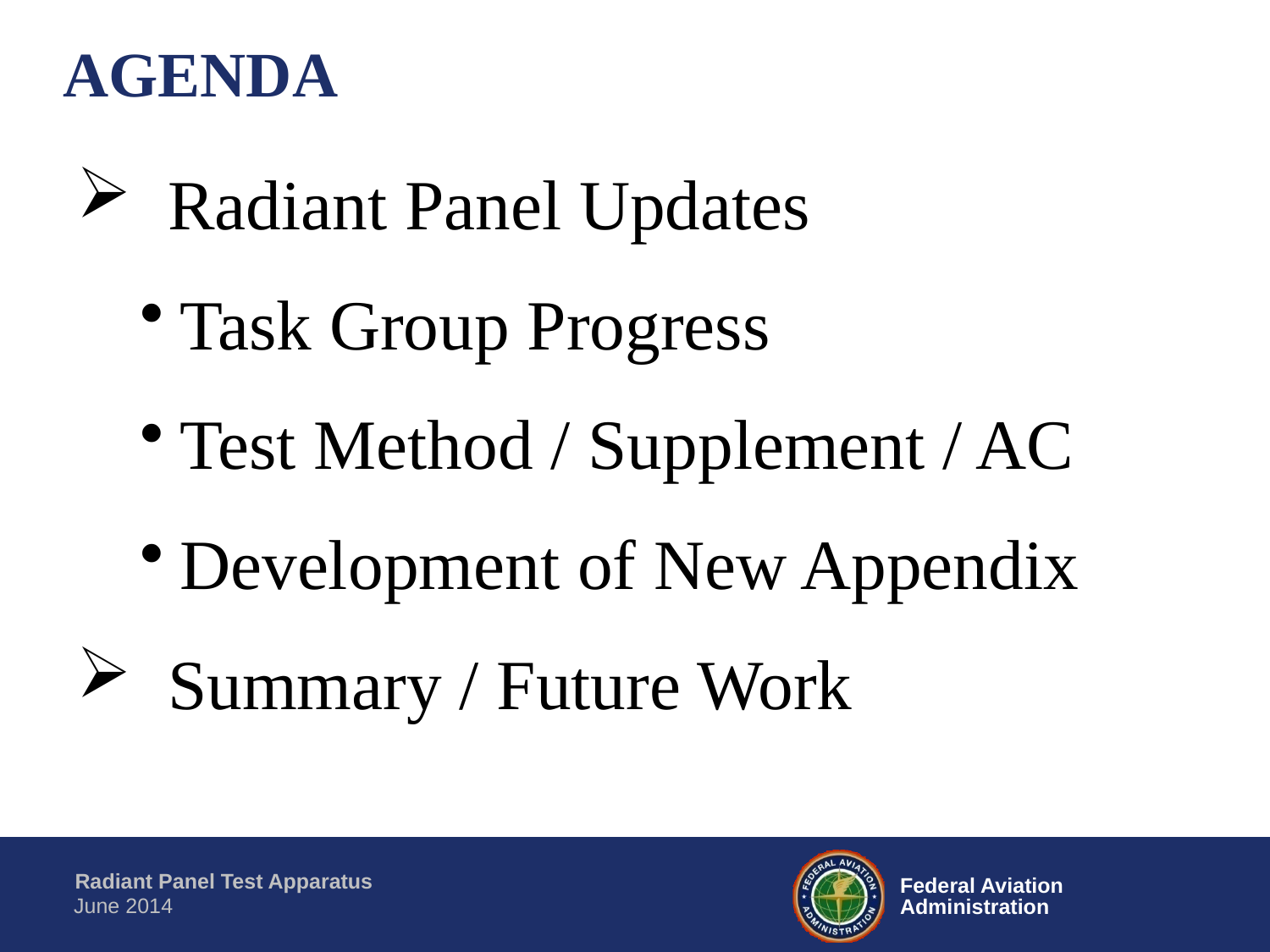

AGENDA
  Radiant Panel Updates
Task Group Progress
Test Method / Supplement / AC
Development of New Appendix
  Summary / Future Work